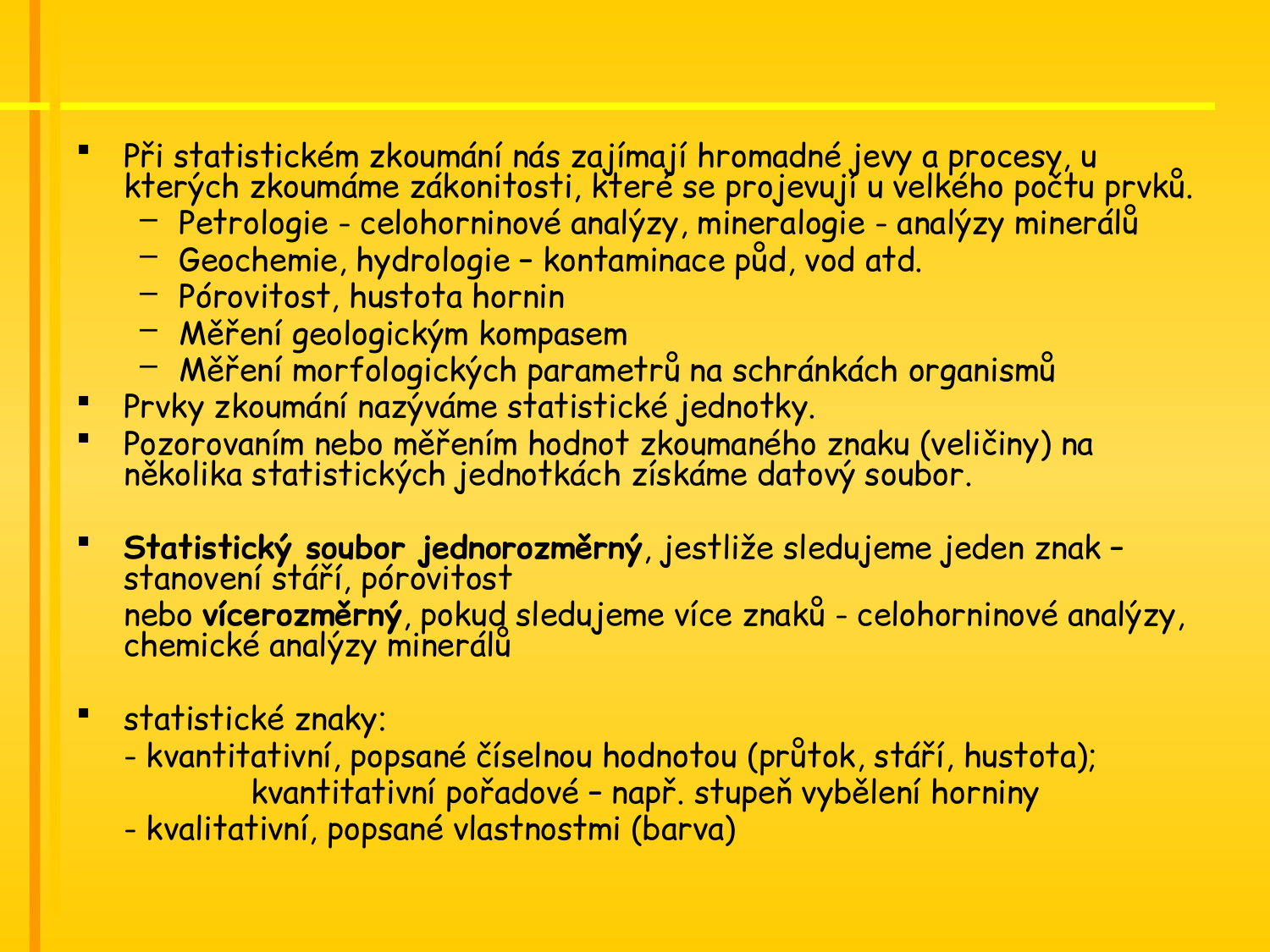

#
Při statistickém zkoumání nás zajímají hromadné jevy a procesy, u kterých zkoumáme zákonitosti, které se projevují u velkého počtu prvků.
Petrologie - celohorninové analýzy, mineralogie - analýzy minerálů
Geochemie, hydrologie – kontaminace půd, vod atd.
Pórovitost, hustota hornin
Měření geologickým kompasem
Měření morfologických parametrů na schránkách organismů
Prvky zkoumání nazýváme statistické jednotky.
Pozorovaním nebo měřením hodnot zkoumaného znaku (veličiny) na několika statistických jednotkách získáme datový soubor.

Statistický soubor jednorozměrný, jestliže sledujeme jeden znak – stanovení stáří, pórovitost
	nebo vícerozměrný, pokud sledujeme více znaků - celohorninové analýzy, chemické analýzy minerálů

statistické znaky:
	- kvantitativní, popsané číselnou hodnotou (průtok, stáří, hustota);
		kvantitativní pořadové – např. stupeň vybělení horniny
	- kvalitativní, popsané vlastnostmi (barva)